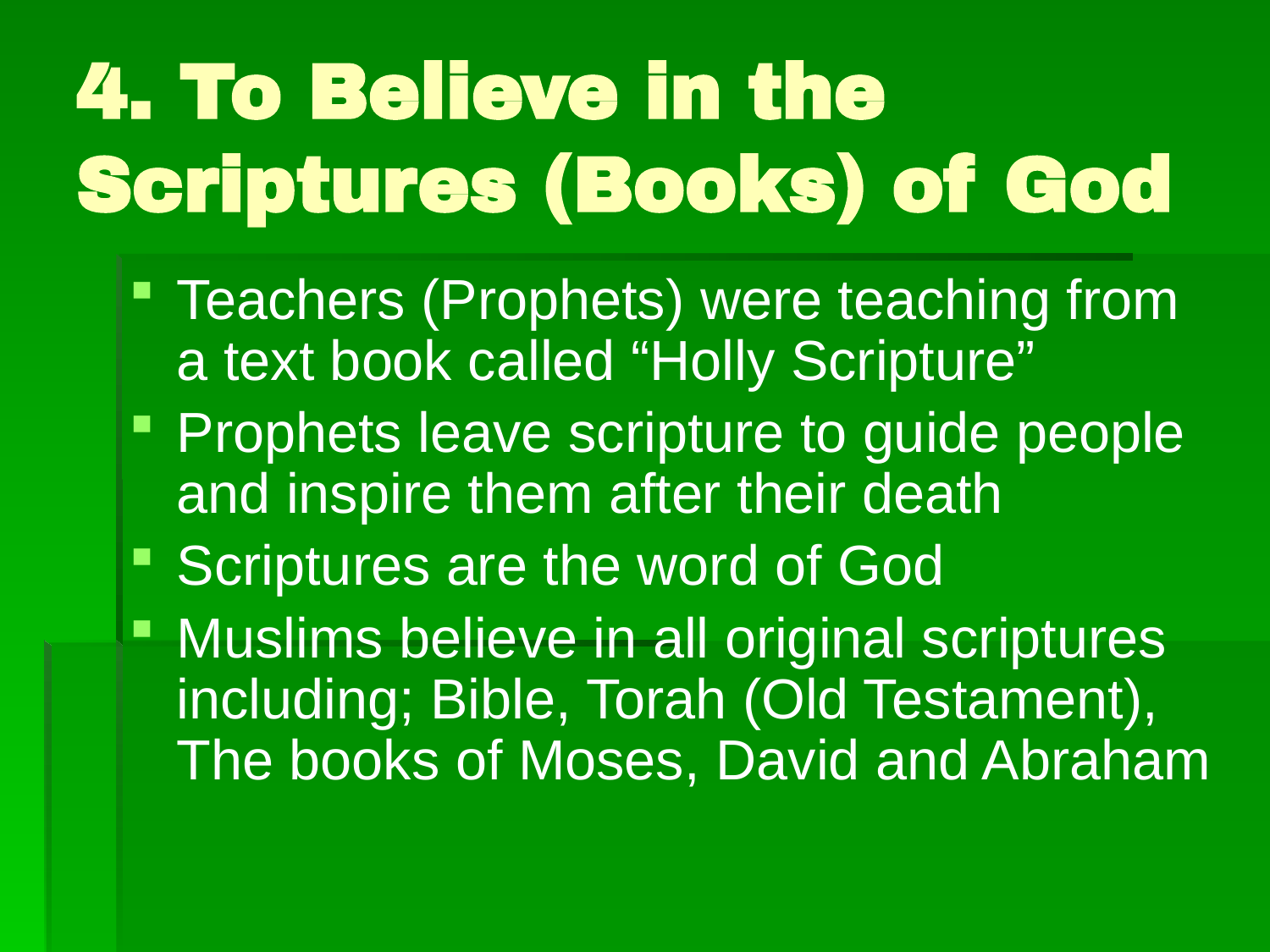

# 4. To Believe in the Scriptures (Books) of God
Teachers (Prophets) were teaching from a text book called “Holly Scripture”
Prophets leave scripture to guide people and inspire them after their death
Scriptures are the word of God
Muslims believe in all original scriptures including; Bible, Torah (Old Testament), The books of Moses, David and Abraham